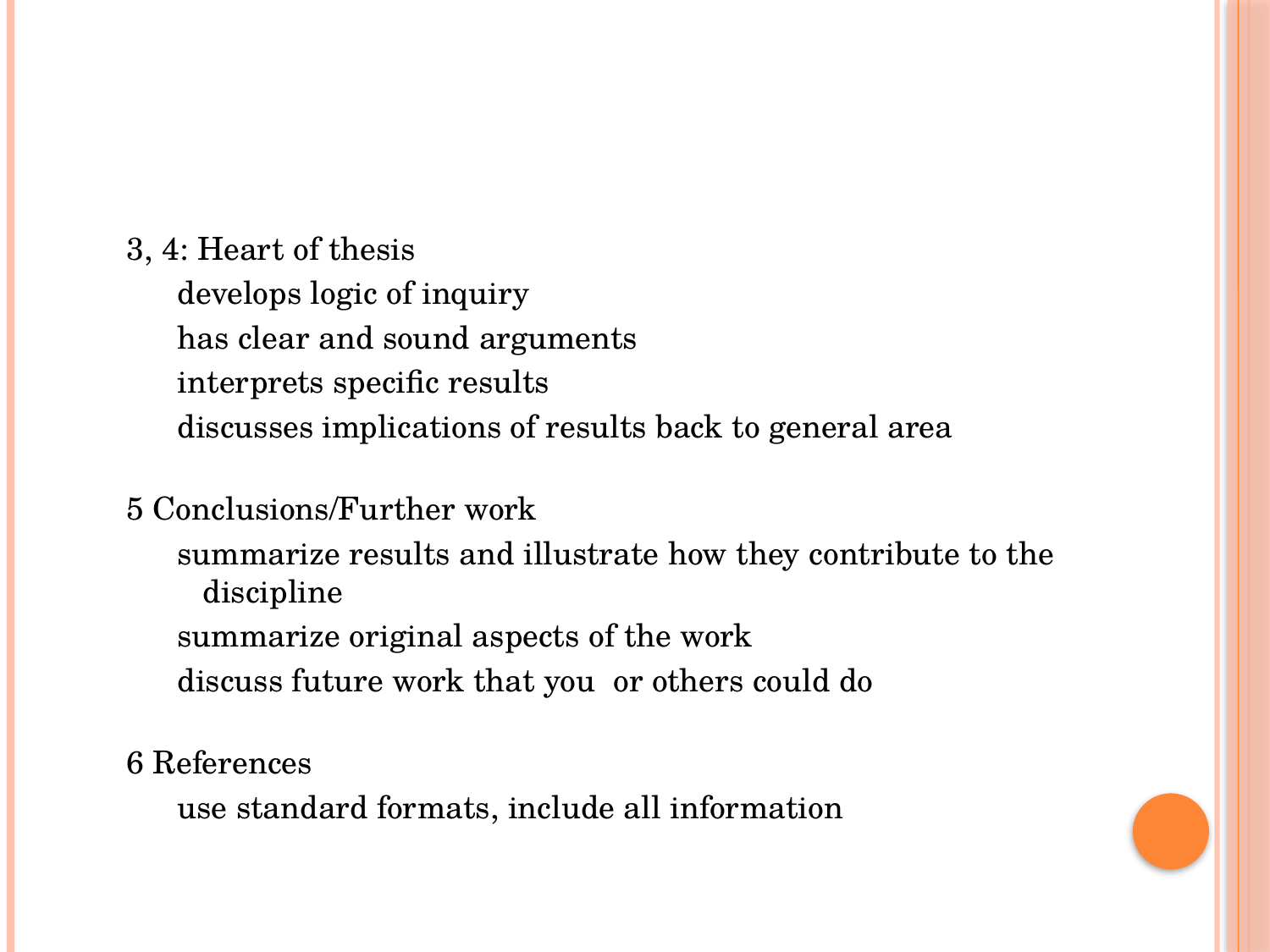

#
3, 4: Heart of thesis
develops logic of inquiry
has clear and sound arguments
interprets specific results
discusses implications of results back to general area
5 Conclusions/Further work
summarize results and illustrate how they contribute to the discipline
summarize original aspects of the work
discuss future work that you  or others could do
6 References
use standard formats, include all information